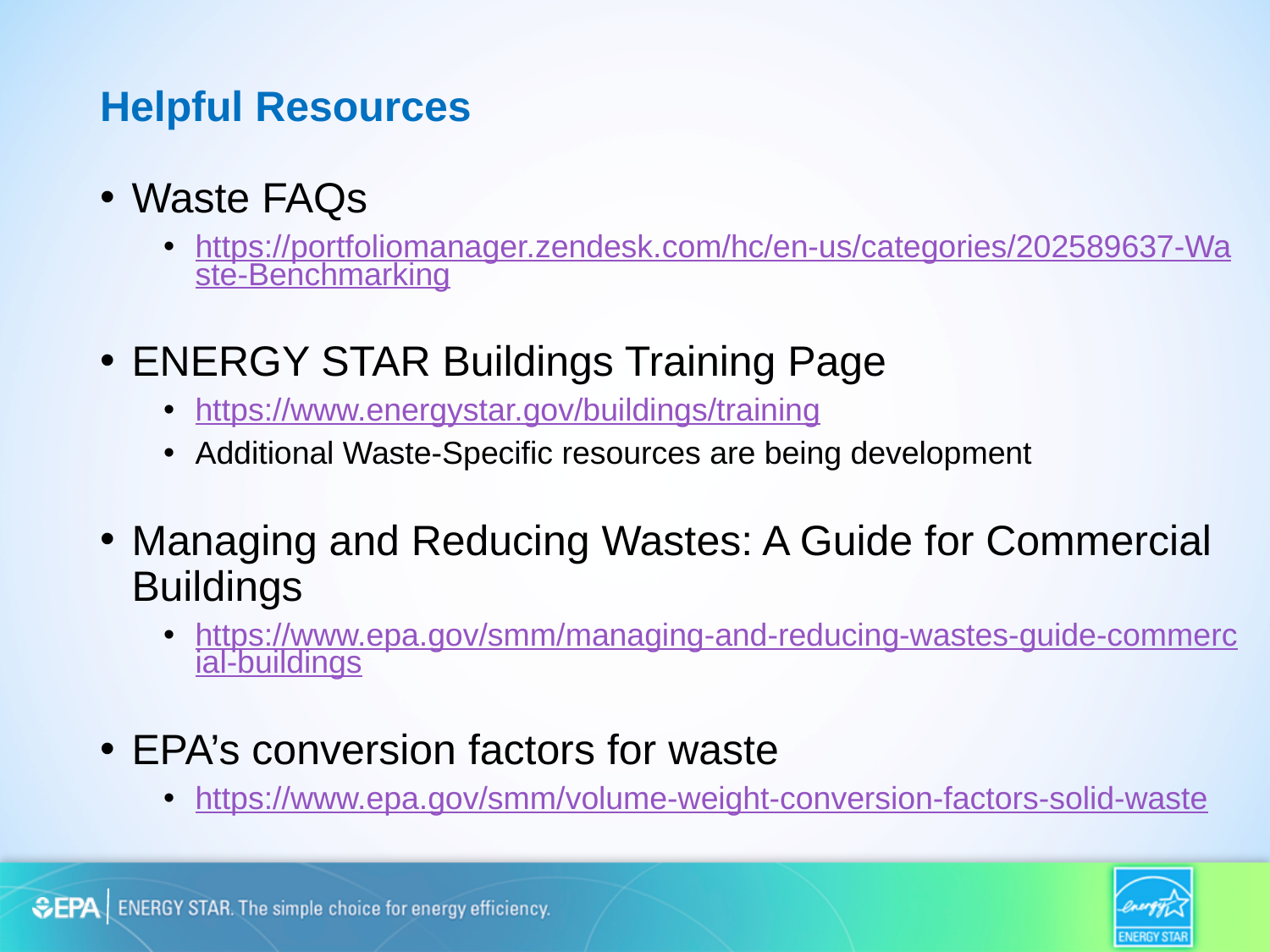

# Helpful Resources
Waste FAQs
https://portfoliomanager.zendesk.com/hc/en-us/categories/202589637-Waste-Benchmarking

ENERGY STAR Buildings Training Page
https://www.energystar.gov/buildings/training
Additional Waste-Specific resources are being development

Managing and Reducing Wastes: A Guide for Commercial Buildings
https://www.epa.gov/smm/managing-and-reducing-wastes-guide-commercial-buildings

EPA’s conversion factors for waste
https://www.epa.gov/smm/volume-weight-conversion-factors-solid-waste